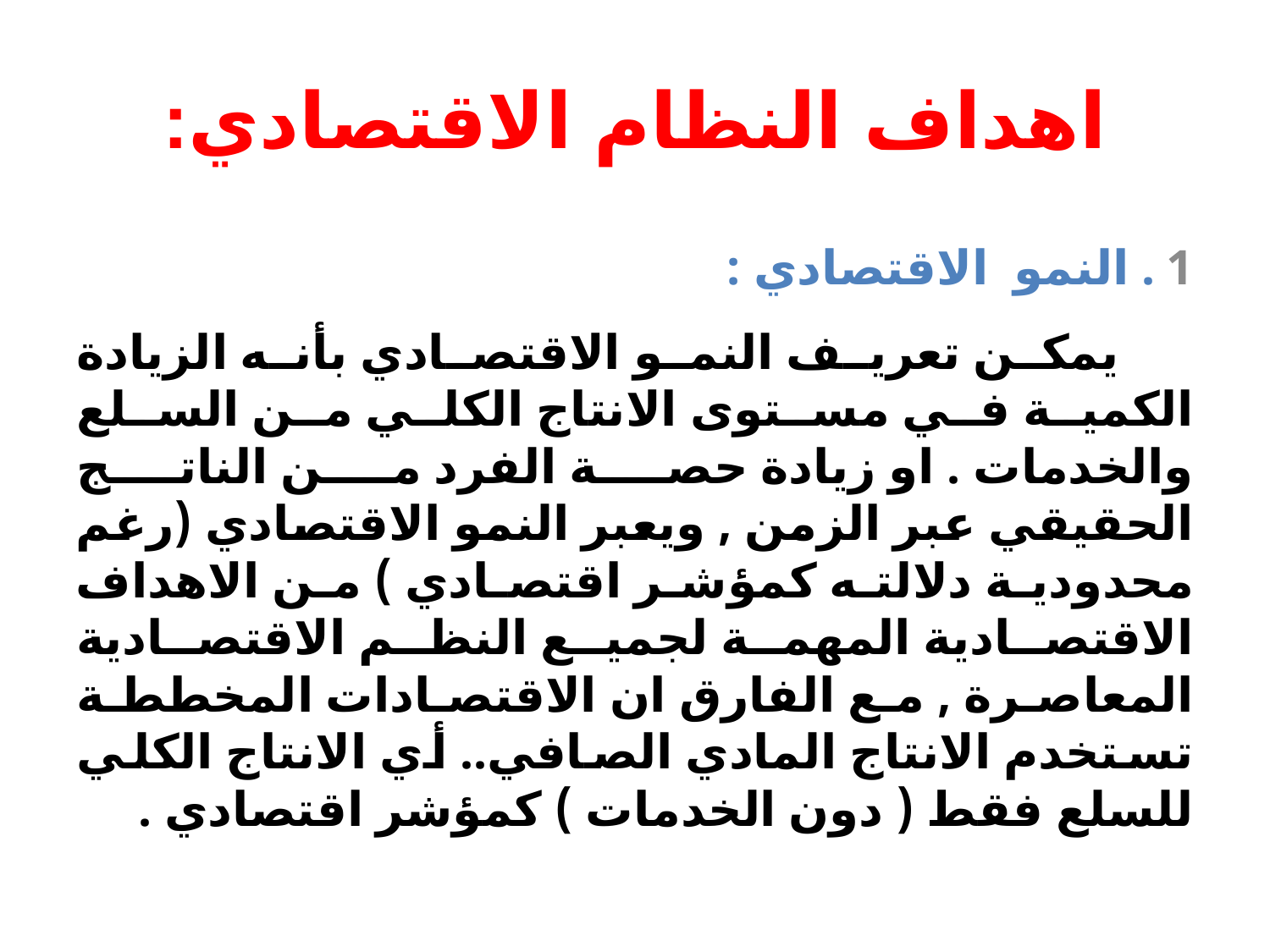

# اهداف النظام الاقتصادي:
1 . النمو  الاقتصادي :
      يمكن تعريف النمو الاقتصادي بأنه الزيادة الكمية في مستوى الانتاج الكلي من السلع والخدمات . او زيادة حصة الفرد من الناتج الحقيقي عبر الزمن , ويعبر النمو الاقتصادي (رغم محدودية دلالته كمؤشر اقتصادي ) من الاهداف الاقتصادية المهمة لجميع النظم الاقتصادية المعاصرة , مع الفارق ان الاقتصادات المخططة تستخدم الانتاج المادي الصافي.. أي الانتاج الكلي للسلع فقط ( دون الخدمات ) كمؤشر اقتصادي .